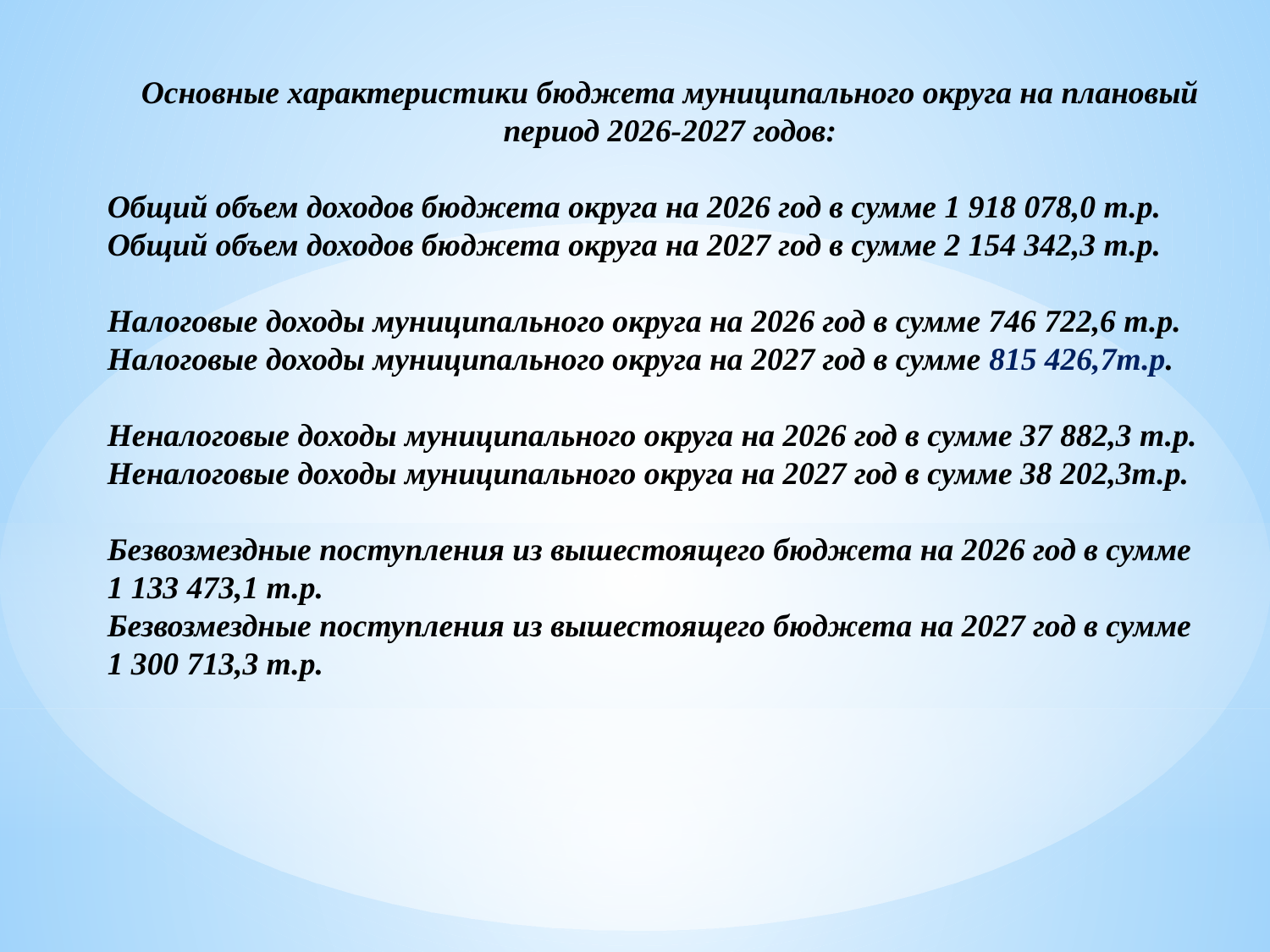

Основные характеристики бюджета муниципального округа на плановый период 2026-2027 годов:

Общий объем доходов бюджета округа на 2026 год в сумме 1 918 078,0 т.р.
Общий объем доходов бюджета округа на 2027 год в сумме 2 154 342,3 т.р.

Налоговые доходы муниципального округа на 2026 год в сумме 746 722,6 т.р.
Налоговые доходы муниципального округа на 2027 год в сумме 815 426,7т.р.

Неналоговые доходы муниципального округа на 2026 год в сумме 37 882,3 т.р.
Неналоговые доходы муниципального округа на 2027 год в сумме 38 202,3т.р.

Безвозмездные поступления из вышестоящего бюджета на 2026 год в сумме 1 133 473,1 т.р.
Безвозмездные поступления из вышестоящего бюджета на 2027 год в сумме 1 300 713,3 т.р.